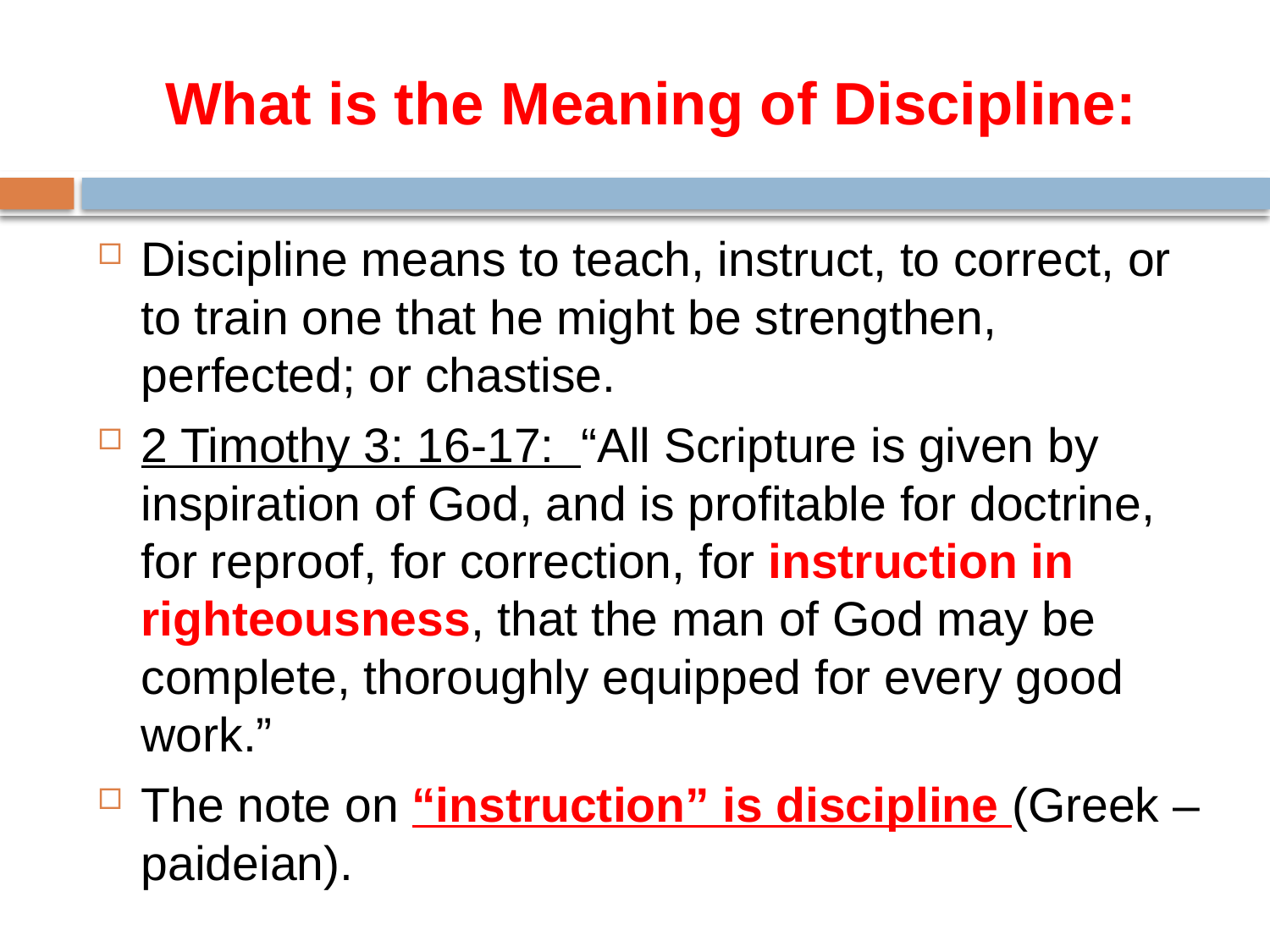

# What is the Meaning of Discipline:
Discipline means to teach, instruct, to correct, or to train one that he might be strengthen, perfected; or chastise.
2 Timothy 3: 16-17:  “All Scripture is given by inspiration of God, and is profitable for doctrine, for reproof, for correction, for instruction in righteousness, that the man of God may be complete, thoroughly equipped for every good work.”
The note on “instruction” is discipline (Greek – paideian).